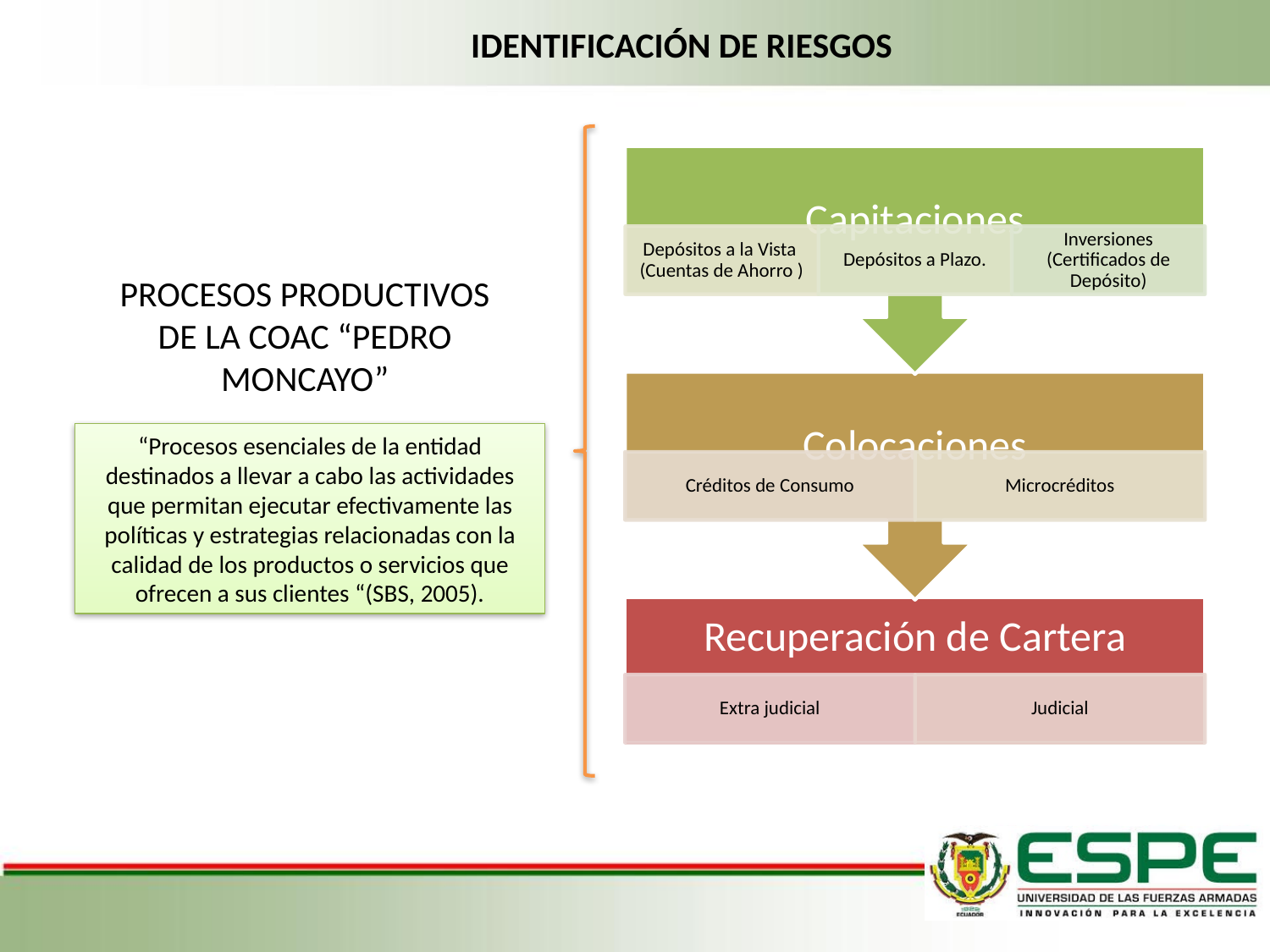

IDENTIFICACIÓN DE RIESGOS

Recuperación de Cartera
Extra judicial
Judicial
Colocaciones
Créditos de Consumo
Microcréditos
Capitaciones
Depósitos a la Vista  (Cuentas de Ahorro )
Depósitos a Plazo.
Inversiones (Certificados de Depósito)
PROCESOS PRODUCTIVOS DE LA COAC “PEDRO MONCAYO”
“Procesos esenciales de la entidad destinados a llevar a cabo las actividades que permitan ejecutar efectivamente las políticas y estrategias relacionadas con la calidad de los productos o servicios que ofrecen a sus clientes “(SBS, 2005).